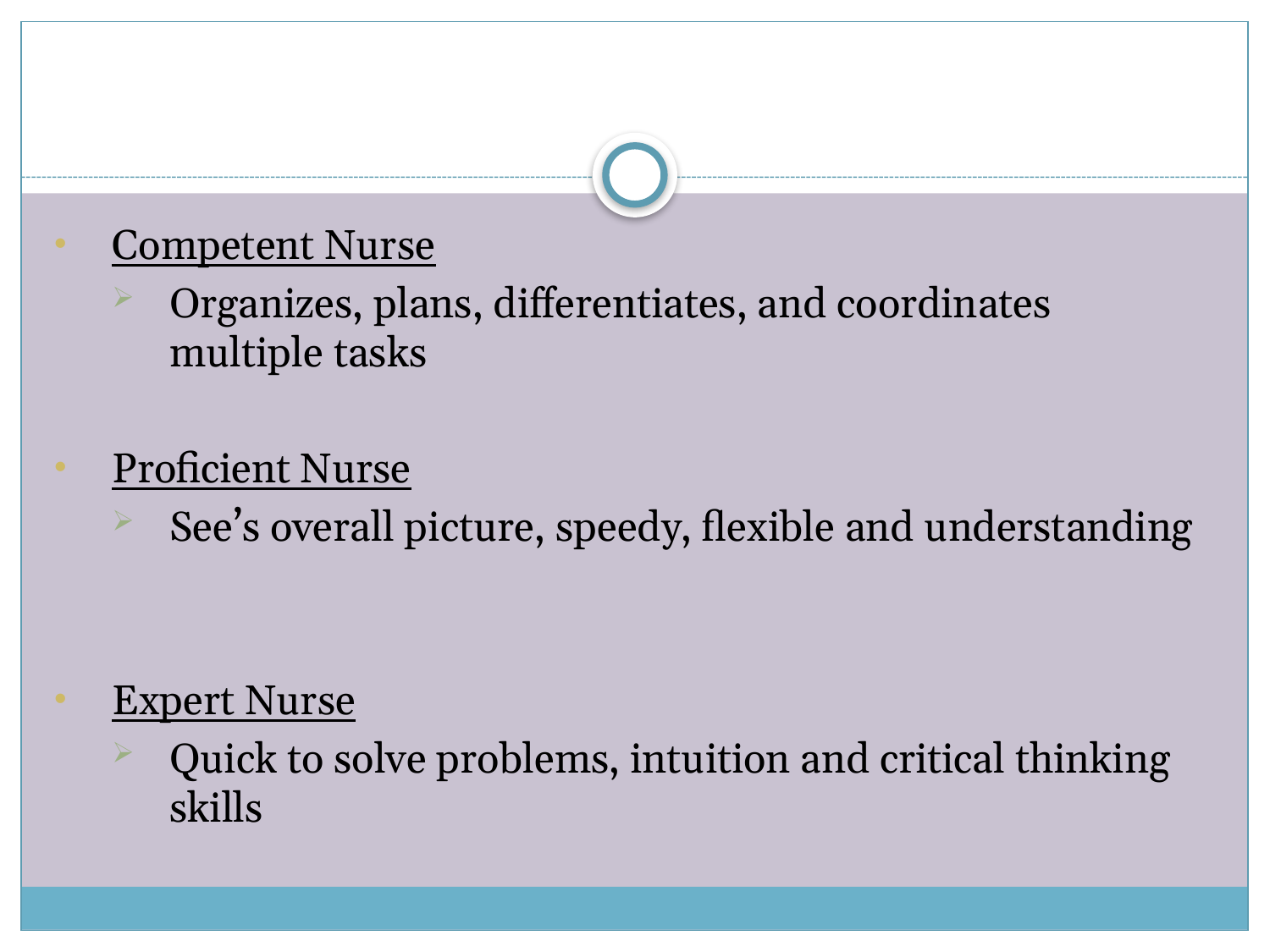

#
Competent Nurse
Organizes, plans, differentiates, and coordinates multiple tasks

Proficient Nurse
See’s overall picture, speedy, flexible and understanding

Expert Nurse
Quick to solve problems, intuition and critical thinking skills